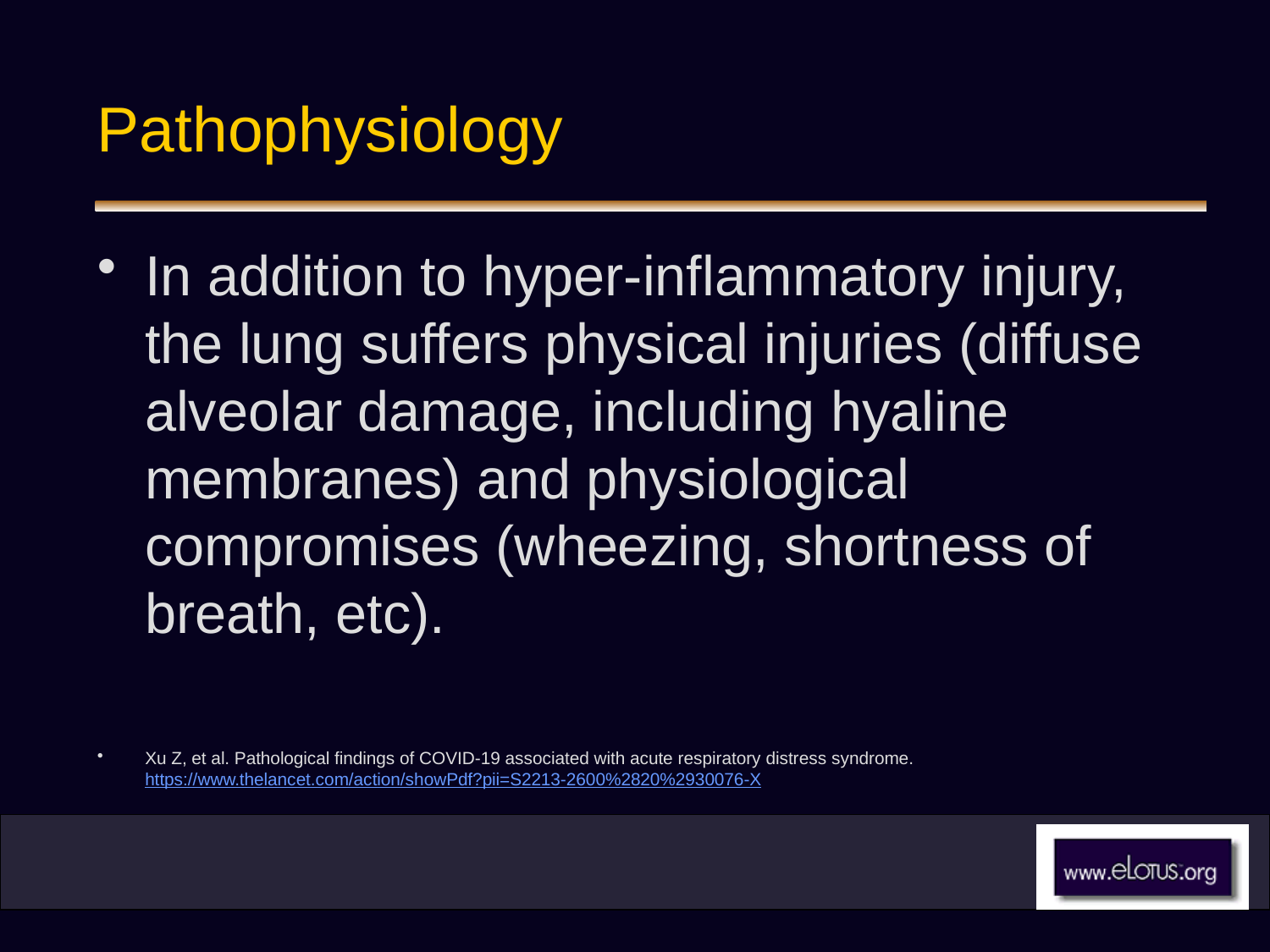

# Pathophysiology
In addition to hyper-inflammatory injury, the lung suffers physical injuries (diffuse alveolar damage, including hyaline membranes) and physiological compromises (wheezing, shortness of breath, etc).

Xu Z, et al. Pathological findings of COVID-19 associated with acute respiratory distress syndrome. https://www.thelancet.com/action/showPdf?pii=S2213-2600%2820%2930076-X